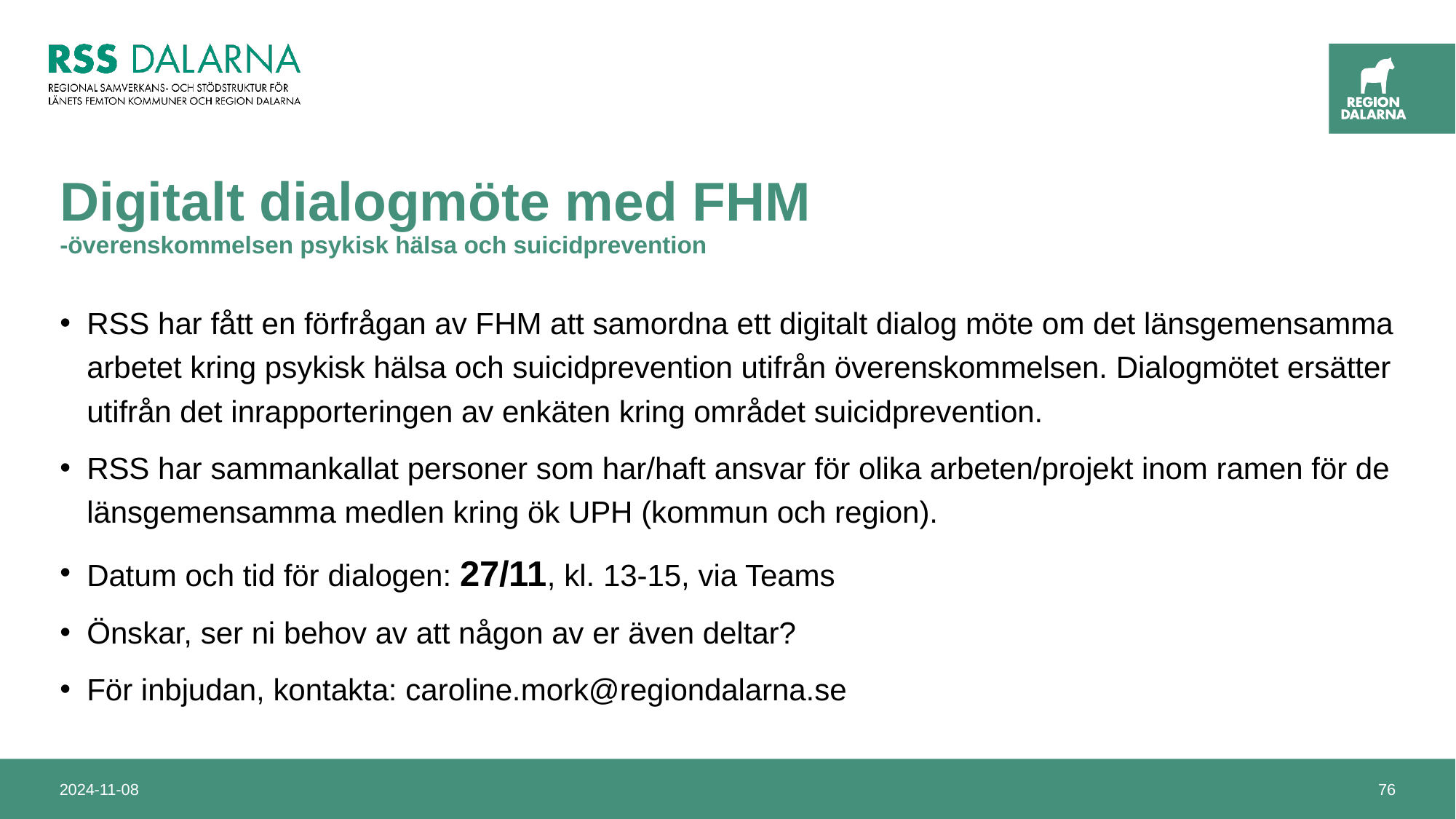

# Digitalt dialogmöte med FHM -överenskommelsen psykisk hälsa och suicidprevention
RSS har fått en förfrågan av FHM att samordna ett digitalt dialog möte om det länsgemensamma arbetet kring psykisk hälsa och suicidprevention utifrån överenskommelsen. Dialogmötet ersätter utifrån det inrapporteringen av enkäten kring området suicidprevention.
RSS har sammankallat personer som har/haft ansvar för olika arbeten/projekt inom ramen för de länsgemensamma medlen kring ök UPH (kommun och region).
Datum och tid för dialogen: 27/11, kl. 13-15, via Teams
Önskar, ser ni behov av att någon av er även deltar?
För inbjudan, kontakta: caroline.mork@regiondalarna.se

2024-11-08

76